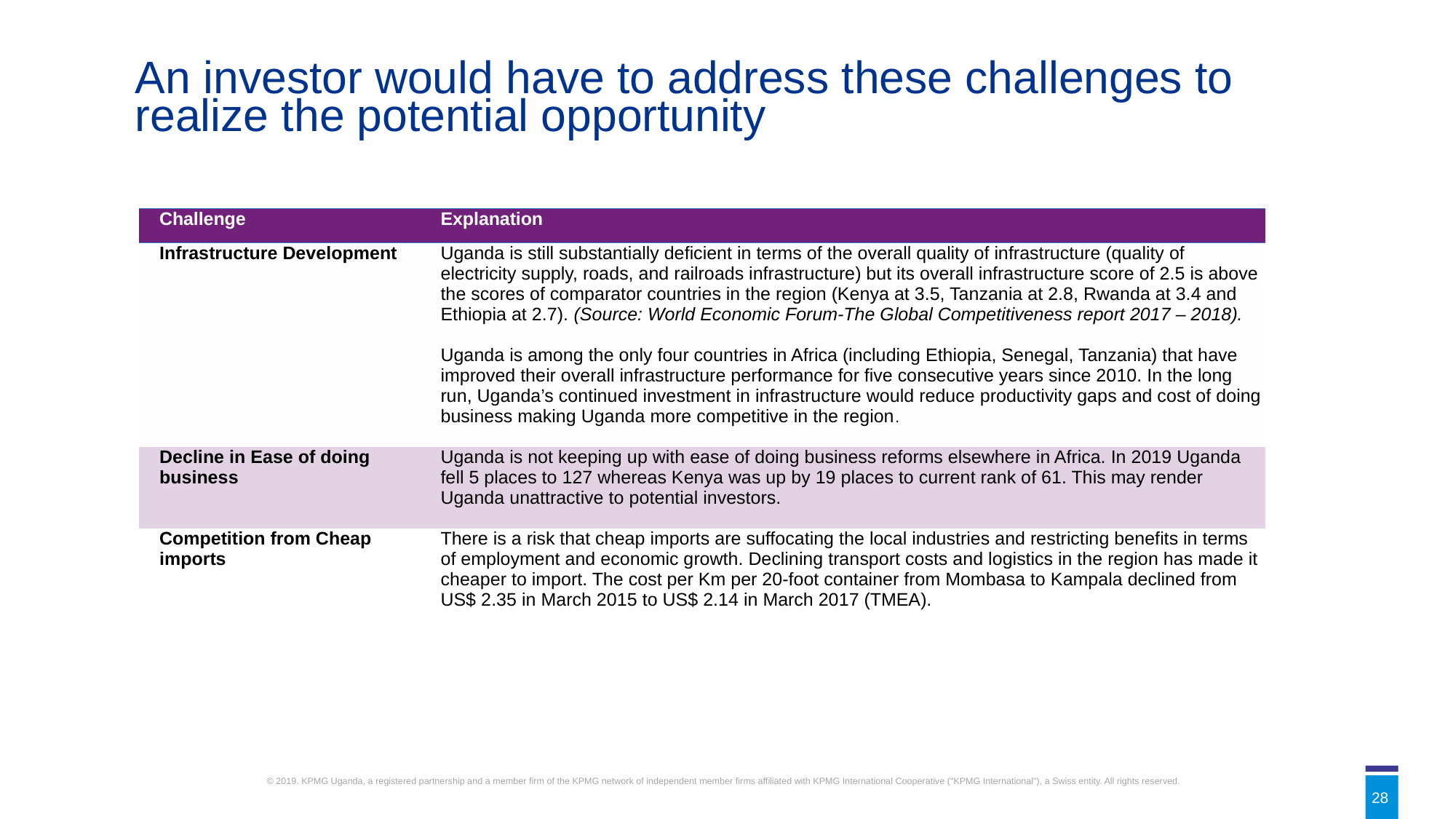

An investor would have to address these challenges to realize the potential opportunity
| Challenge | Explanation |
| --- | --- |
| Infrastructure Development | Uganda is still substantially deﬁcient in terms of the overall quality of infrastructure (quality of electricity supply, roads, and railroads infrastructure) but its overall infrastructure score of 2.5 is above the scores of comparator countries in the region (Kenya at 3.5, Tanzania at 2.8, Rwanda at 3.4 and Ethiopia at 2.7). (Source: World Economic Forum-The Global Competitiveness report 2017 – 2018). Uganda is among the only four countries in Africa (including Ethiopia, Senegal, Tanzania) that have improved their overall infrastructure performance for five consecutive years since 2010. In the long run, Uganda’s continued investment in infrastructure would reduce productivity gaps and cost of doing business making Uganda more competitive in the region. |
| Decline in Ease of doing business | Uganda is not keeping up with ease of doing business reforms elsewhere in Africa. In 2019 Uganda fell 5 places to 127 whereas Kenya was up by 19 places to current rank of 61. This may render Uganda unattractive to potential investors. |
| Competition from Cheap imports | There is a risk that cheap imports are suffocating the local industries and restricting benefits in terms of employment and economic growth. Declining transport costs and logistics in the region has made it cheaper to import. The cost per Km per 20-foot container from Mombasa to Kampala declined from US$ 2.35 in March 2015 to US$ 2.14 in March 2017 (TMEA). |
|  |  |